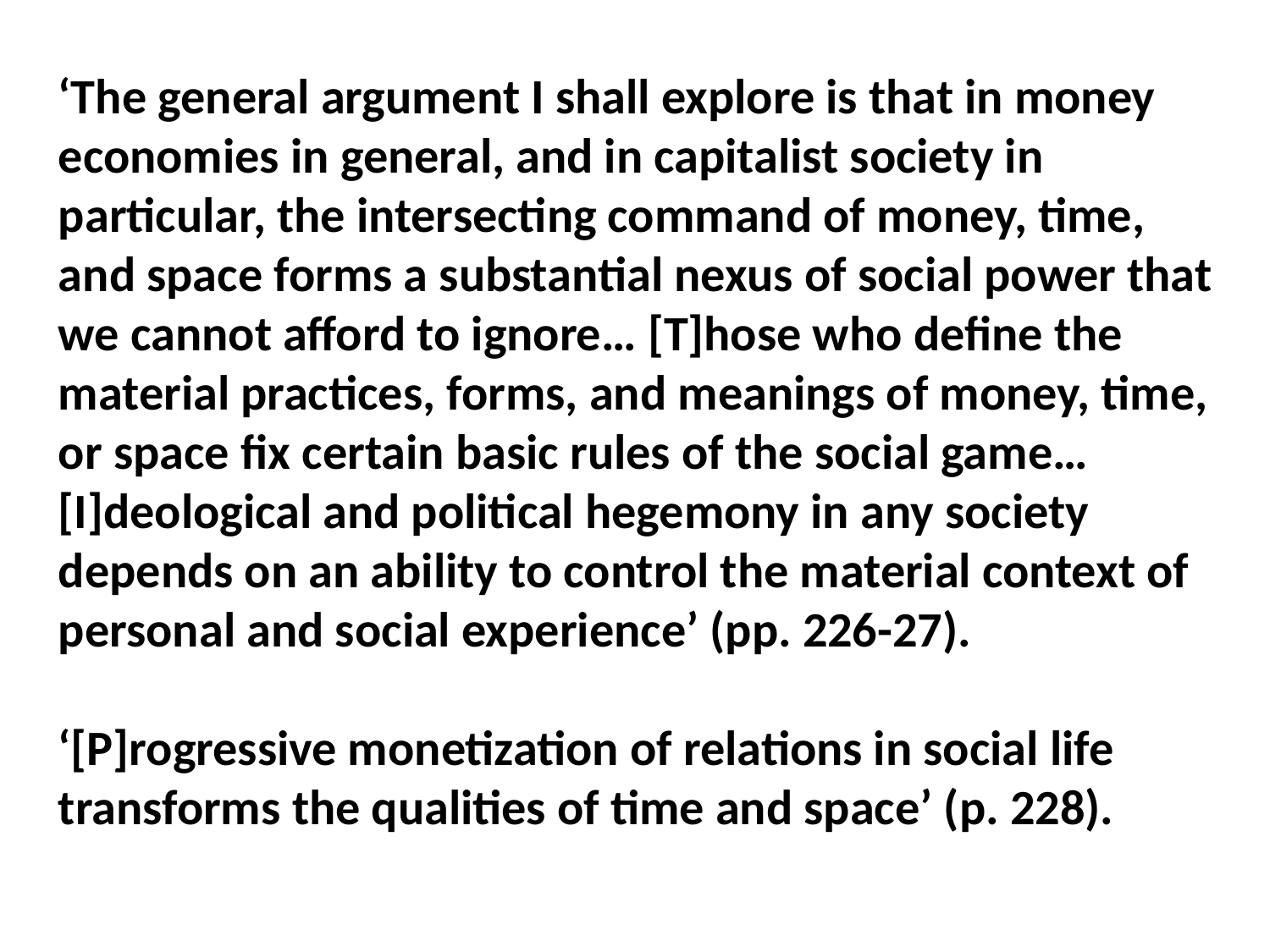

‘The general argument I shall explore is that in money economies in general, and in capitalist society in particular, the intersecting command of money, time, and space forms a substantial nexus of social power that we cannot afford to ignore… [T]hose who define the material practices, forms, and meanings of money, time, or space fix certain basic rules of the social game… [I]deological and political hegemony in any society depends on an ability to control the material context of personal and social experience’ (pp. 226-27).

‘[P]rogressive monetization of relations in social life transforms the qualities of time and space’ (p. 228).